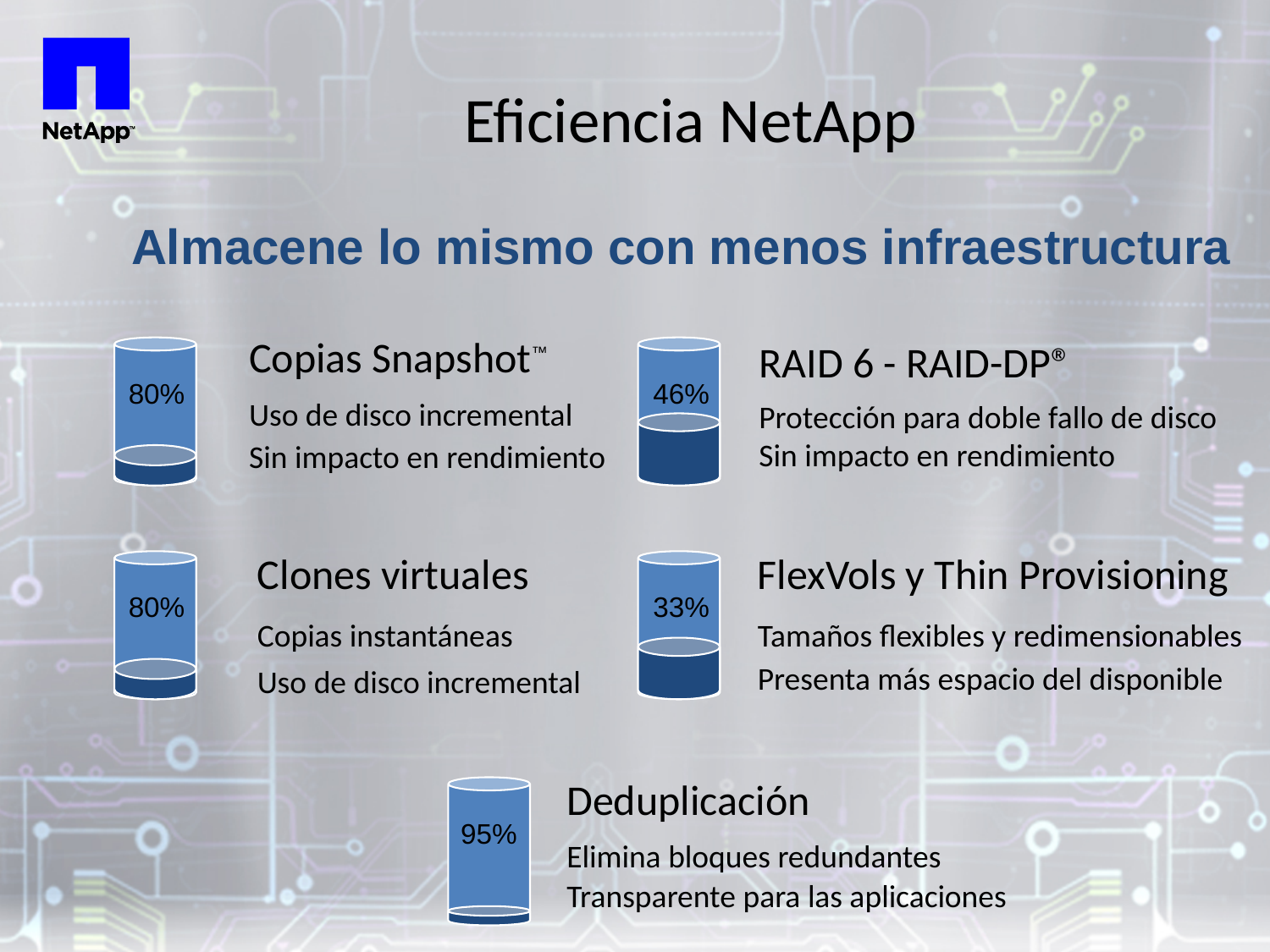

Eficiencia NetApp
Almacene lo mismo con menos infraestructura
Copias Snapshot™
Uso de disco incremental
Sin impacto en rendimiento
RAID 6 - RAID-DP®
Protección para doble fallo de disco Sin impacto en rendimiento

80%

46%

Clones virtuales
Copias instantáneas
Uso de disco incremental
FlexVols y Thin Provisioning
Tamaños flexibles y redimensionables
Presenta más espacio del disponible

80%

33%

Deduplicación
Elimina bloques redundantes
Transparente para las aplicaciones

95%